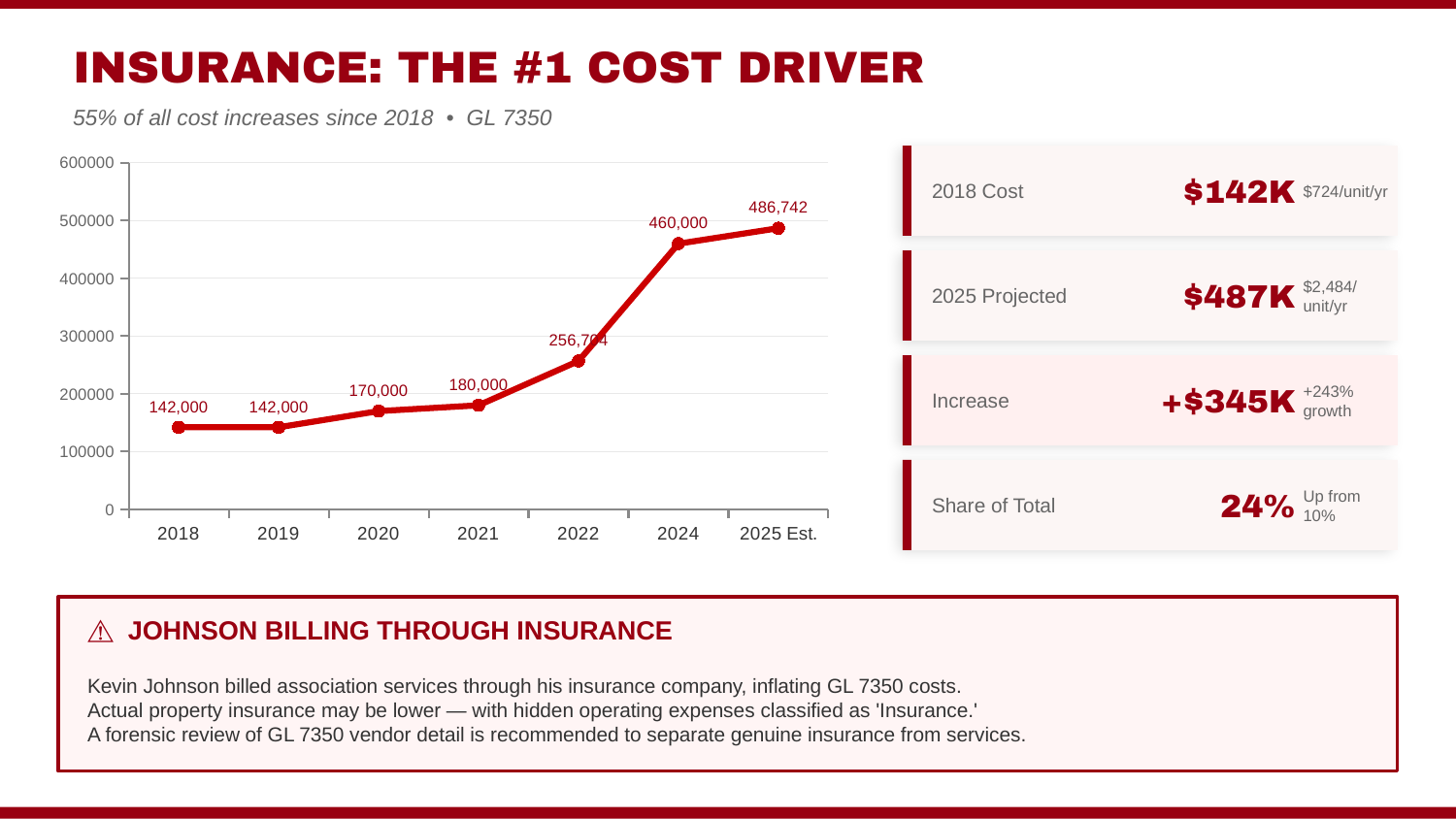

INSURANCE: THE #1 COST DRIVER
55% of all cost increases since 2018  •  GL 7350

### Chart

| Category | Insurance ($) |
|---|---|
| 2018 | 142000.0 |
| 2019 | 142000.0 |
| 2020 | 170000.0 |
| 2021 | 180000.0 |
| 2022 | 256704.0 |
| 2024 | 460000.0 |
| 2025 Est. | 486742.0 |

2018 Cost
$142K
$724/unit/yr

2025 Projected
$487K
$2,484/unit/yr

Increase
+$345K
+243% growth

Share of Total
24%
Up from 10%

⚠  JOHNSON BILLING THROUGH INSURANCE
Kevin Johnson billed association services through his insurance company, inflating GL 7350 costs.
Actual property insurance may be lower — with hidden operating expenses classified as 'Insurance.'
A forensic review of GL 7350 vendor detail is recommended to separate genuine insurance from services.